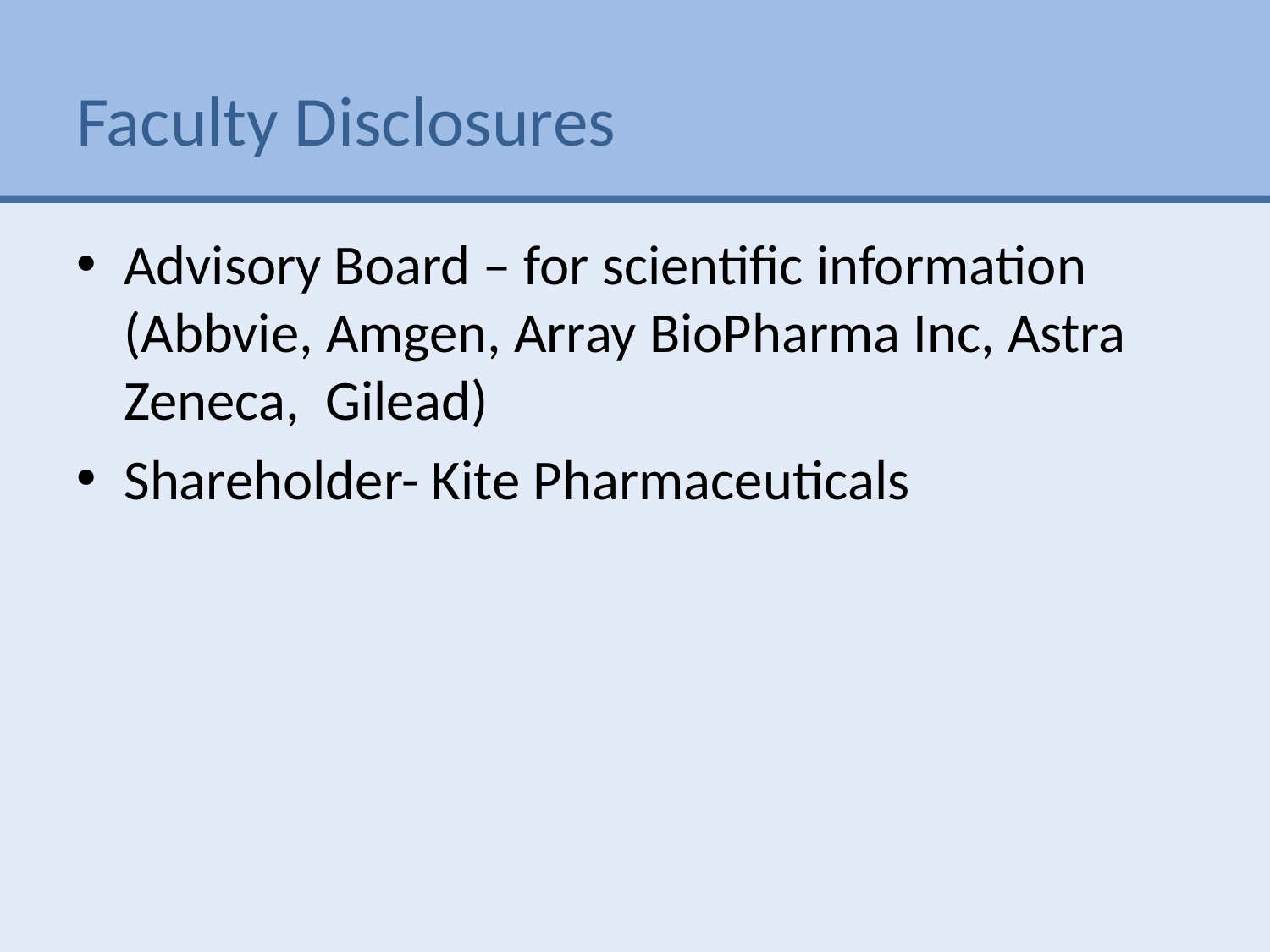

# Faculty Disclosures
Advisory Board – for scientific information (Abbvie, Amgen, Array BioPharma Inc, Astra Zeneca,  Gilead)
Shareholder- Kite Pharmaceuticals